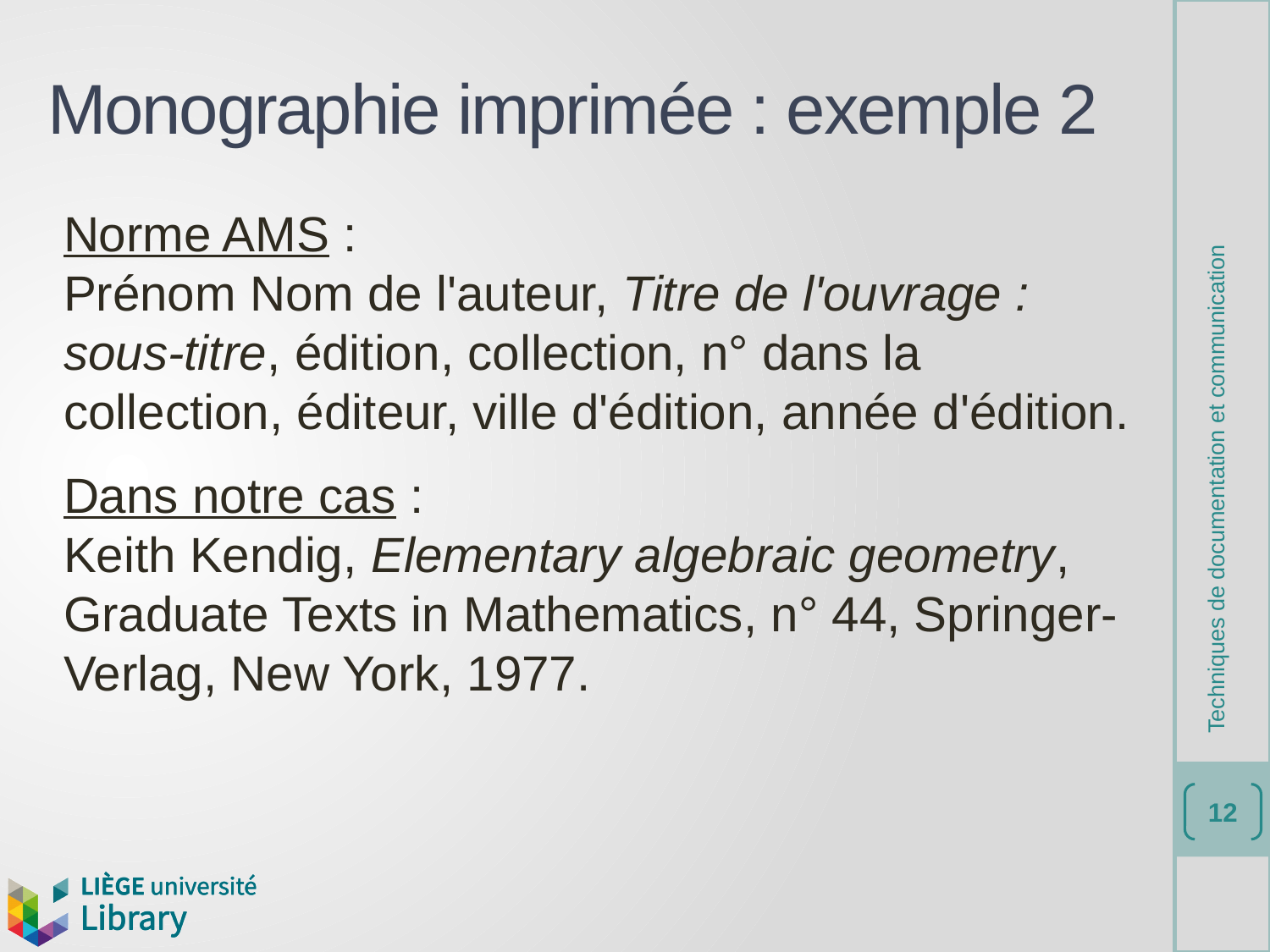

# Monographie imprimée : exemple 2
Norme AMS :
Prénom Nom de l'auteur, Titre de l'ouvrage : sous-titre, édition, collection, n° dans la collection, éditeur, ville d'édition, année d'édition.
Dans notre cas :
Keith Kendig, Elementary algebraic geometry, Graduate Texts in Mathematics, n° 44, Springer-Verlag, New York, 1977.

Techniques de documentation et communication
12